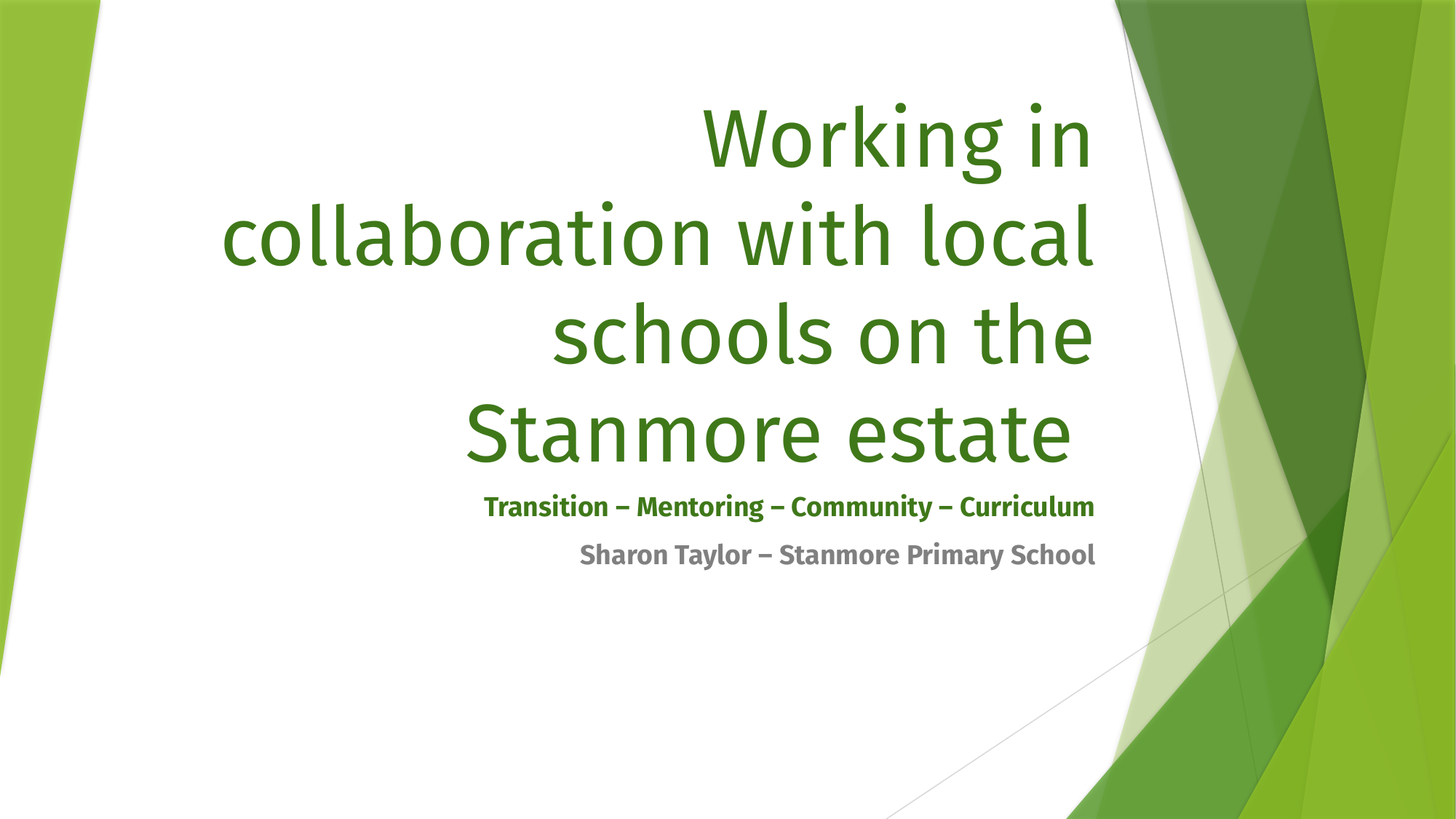

# Working in collaboration with local schools on the Stanmore estate
Transition – Mentoring – Community – Curriculum
Sharon Taylor – Stanmore Primary School